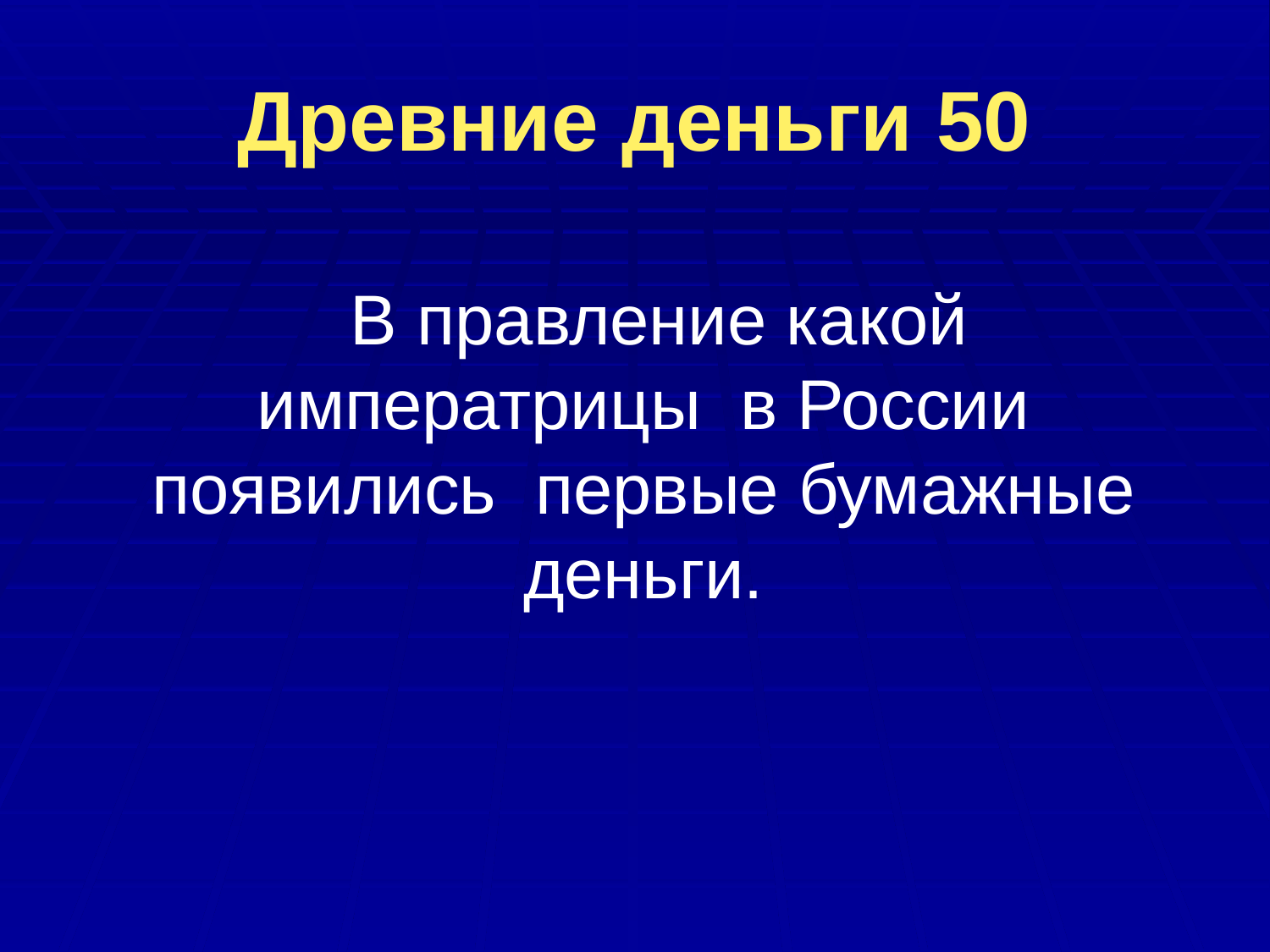

# Древние деньги 50
    В правление какой императрицы  в России появились  первые бумажные деньги.